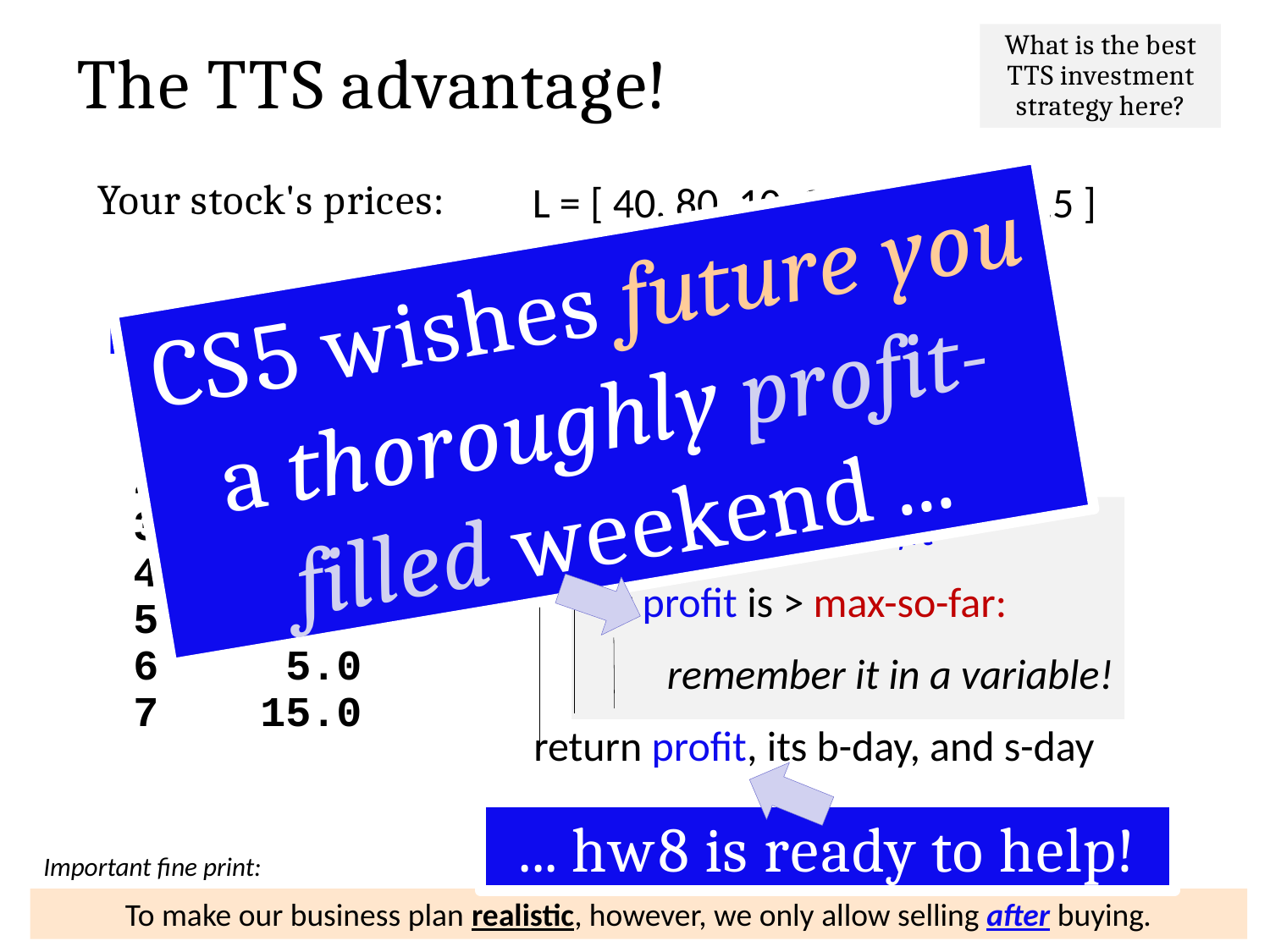

What is the best TTS investment strategy here?
The TTS advantage!
L = [ 40, 80, 10, 30, 27, 52, 5, 15 ]
Your stock's prices:
CS5 wishes future you a thoroughly profit-filled weekend ...
set max-so-far = 0
Day  Price
 0    40.0
 1    80.0
 2    10.0
 3    30.0
 4    27.0
 5    52.0
 6     5.0
 7    15.0
for each buy-day, b:
    for each sell-day, s:
        compute the profit
        if profit is > max-so-far:
              remember it in a variable!
return profit, its b-day, and s-day

... hw8 is ready to help!
Important fine print:
To make our business plan realistic, however, we only allow selling after buying.